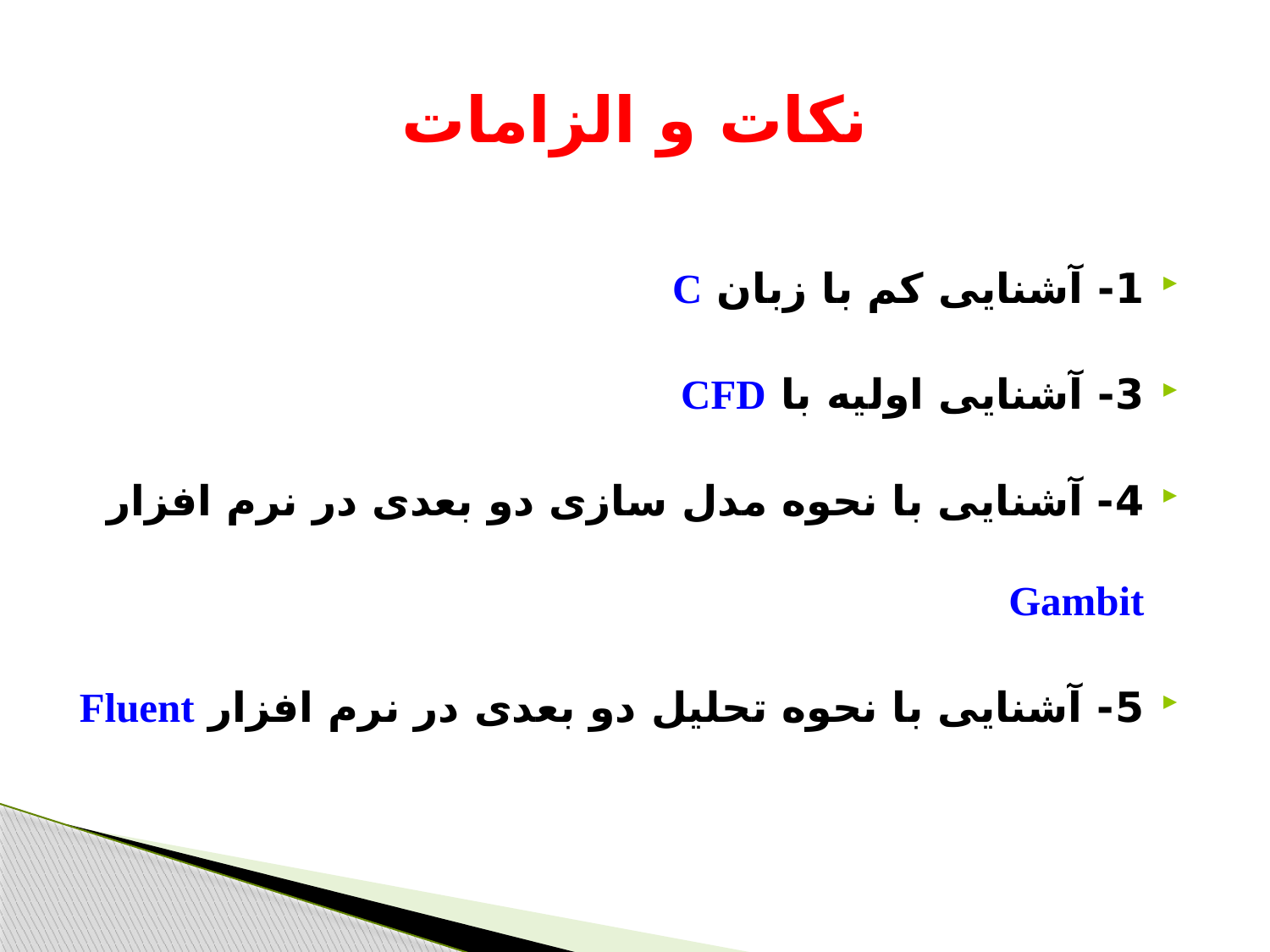

# نکات و الزامات
1- آشنایی کم با زبان C
3- آشنایی اولیه با CFD
4- آشنایی با نحوه مدل سازی دو بعدی در نرم افزار Gambit
5- آشنایی با نحوه تحلیل دو بعدی در نرم افزار Fluent